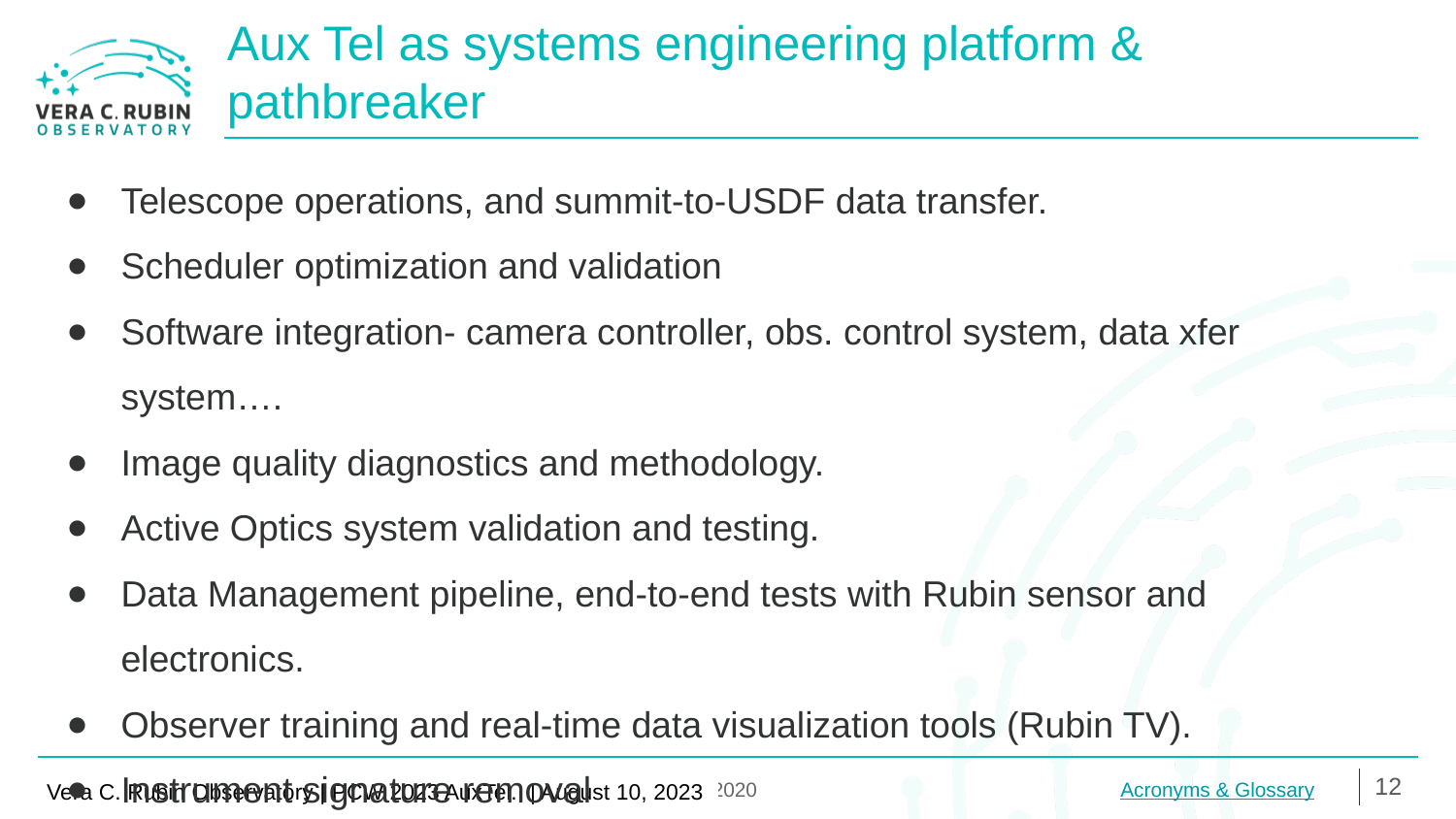

# Aux Tel as systems engineering platform & pathbreaker
Telescope operations, and summit-to-USDF data transfer.
Scheduler optimization and validation
Software integration- camera controller, obs. control system, data xfer system….
Image quality diagnostics and methodology.
Active Optics system validation and testing.
Data Management pipeline, end-to-end tests with Rubin sensor and electronics.
Observer training and real-time data visualization tools (Rubin TV).
Instrument signature removal
Commissioning testbed.
….
12